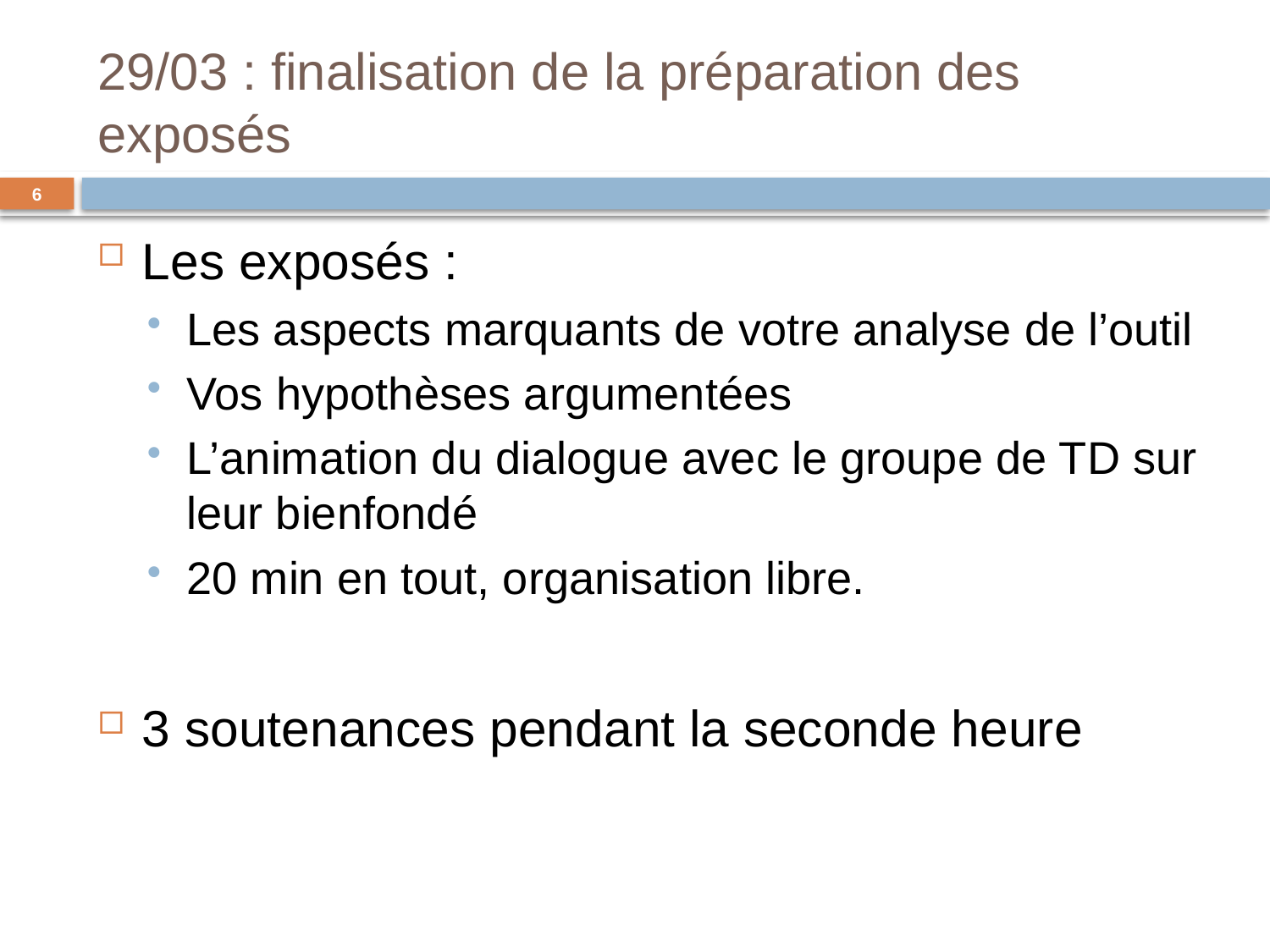

# 29/03 : finalisation de la préparation des exposés
6
Les exposés :
Les aspects marquants de votre analyse de l’outil
Vos hypothèses argumentées
L’animation du dialogue avec le groupe de TD sur leur bienfondé
20 min en tout, organisation libre.

3 soutenances pendant la seconde heure